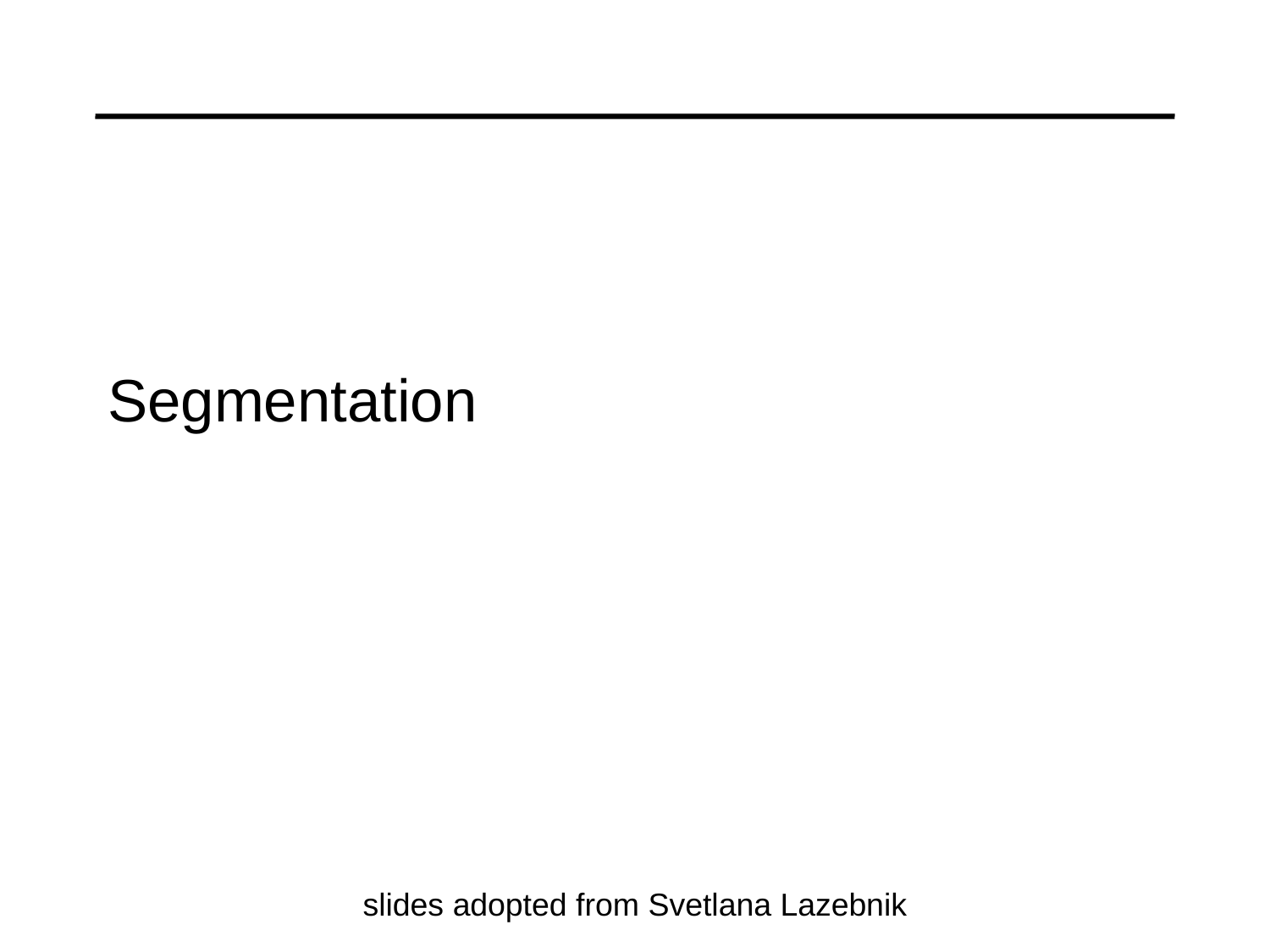

# Segmentation
slides adopted from Svetlana Lazebnik